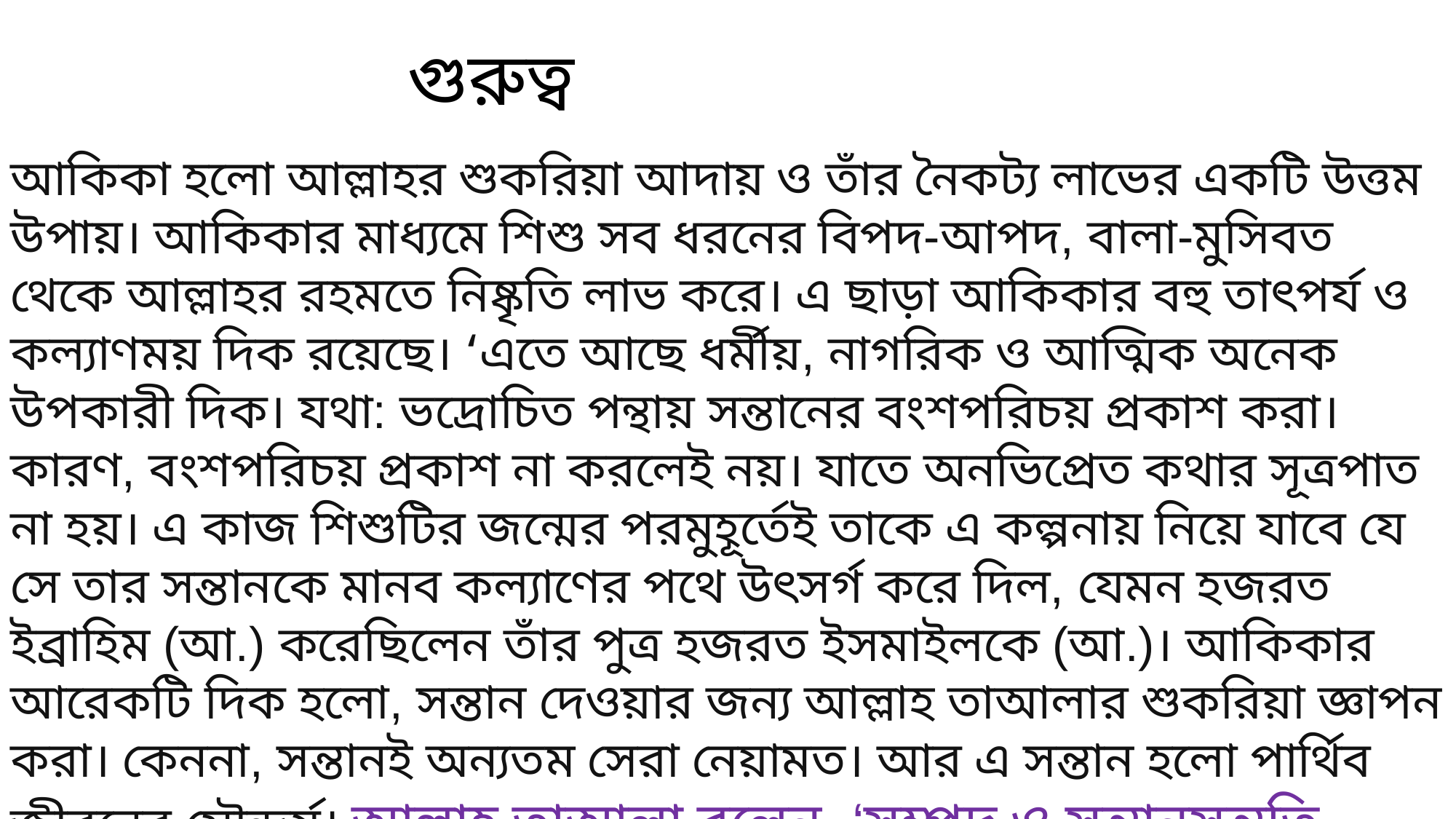

গুরুত্ব
আকিকা হলো আল্লাহর শুকরিয়া আদায় ও তাঁর নৈকট্য লাভের একটি উত্তম উপায়। আকিকার মাধ্যমে শিশু সব ধরনের বিপদ-আপদ, বালা-মুসিবত থেকে আল্লাহর রহমতে নিষ্কৃতি লাভ করে। এ ছাড়া আকিকার বহু তাৎপর্য ও কল্যাণময় দিক রয়েছে। ‘এতে আছে ধর্মীয়, নাগরিক ও আত্মিক অনেক উপকারী দিক। যথা: ভদ্রোচিত পন্থায় সন্তানের বংশপরিচয় প্রকাশ করা। কারণ, বংশপরিচয় প্রকাশ না করলেই নয়। যাতে অনভিপ্রেত কথার সূত্রপাত না হয়। এ কাজ শিশুটির জন্মের পরমুহূর্তেই তাকে এ কল্পনায় নিয়ে যাবে যে সে তার সন্তানকে মানব কল্যাণের পথে উৎসর্গ করে দিল, যেমন হজরত ইব্রাহিম (আ.) করেছিলেন তাঁর পুত্র হজরত ইসমাইলকে (আ.)। আকিকার আরেকটি দিক হলো, সন্তান দেওয়ার জন্য আল্লাহ তাআলার শুকরিয়া জ্ঞাপন করা। কেননা, সন্তানই অন্যতম সেরা নেয়ামত। আর এ সন্তান হলো পার্থিব জীবনের সৌন্দর্য। আল্লাহ তাআলা বলেন, ‘সম্পদ ও সন্তানসন্ততি দুনিয়ার জীবনের শোভা।’ (সুরা কাহাফ, আয়াত: ৪৬)।